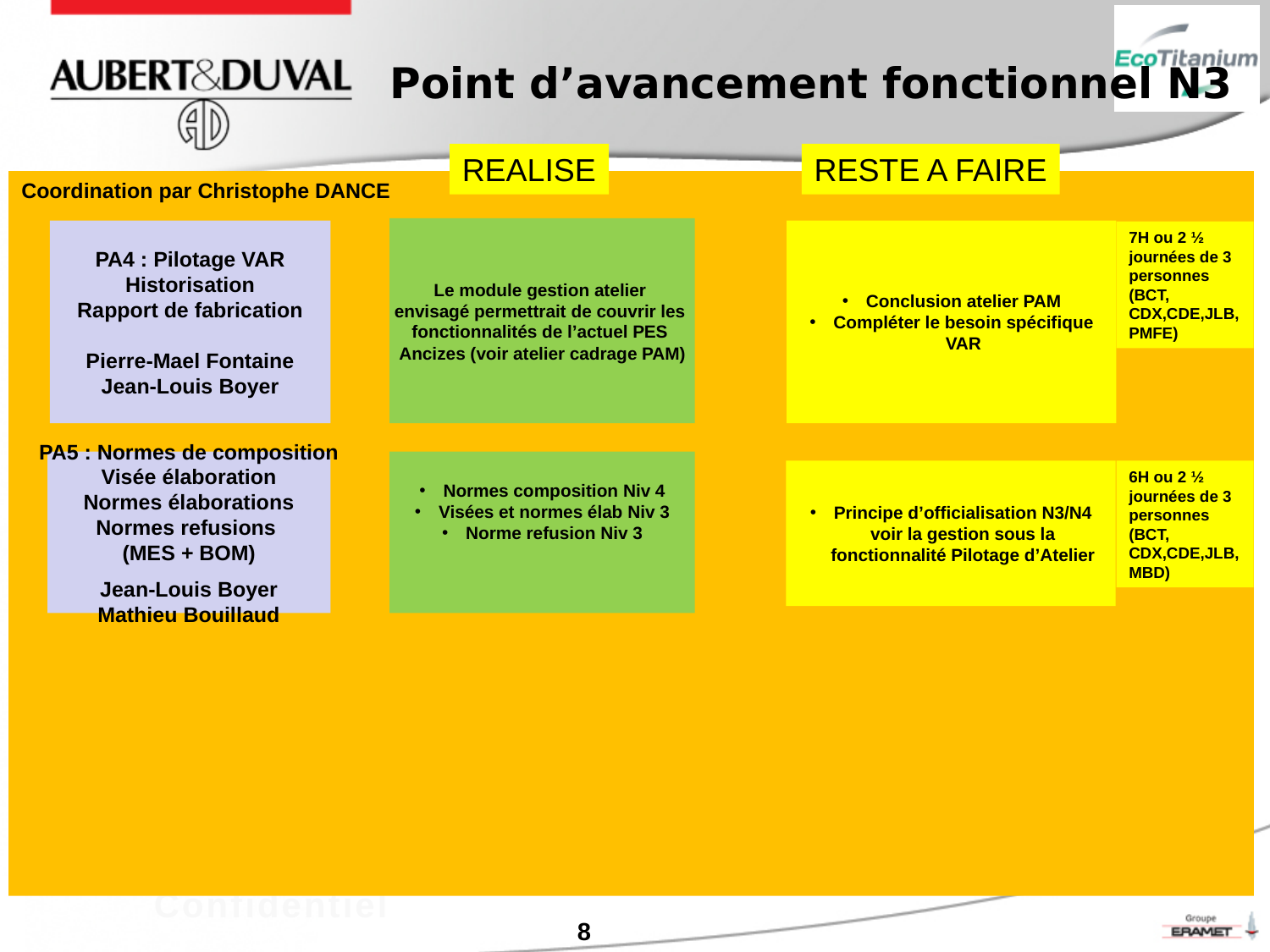

# Point d’avancement fonctionnel N3
REALISE
RESTE A FAIRE
Coordination par Christophe DANCE
Le module gestion atelier
envisagé permettrait de couvrir les
fonctionnalités de l’actuel PES
Ancizes (voir atelier cadrage PAM)
PA4 : Pilotage VAR
Historisation
Rapport de fabrication

Pierre-Mael Fontaine
Jean-Louis Boyer
Conclusion atelier PAM
Compléter le besoin spécifique VAR
7H ou 2 ½ journées de 3 personnes
(BCT, CDX,CDE,JLB,PMFE)

PA5 : Normes de composition
Visée élaboration
Normes élaborations
Normes refusions
(MES + BOM)

Jean-Louis Boyer
Mathieu Bouillaud

Normes composition Niv 4
Visées et normes élab Niv 3
Norme refusion Niv 3

Principe d’officialisation N3/N4 voir la gestion sous la fonctionnalité Pilotage d’Atelier
6H ou 2 ½ journées de 3 personnes
(BCT, CDX,CDE,JLB,MBD)